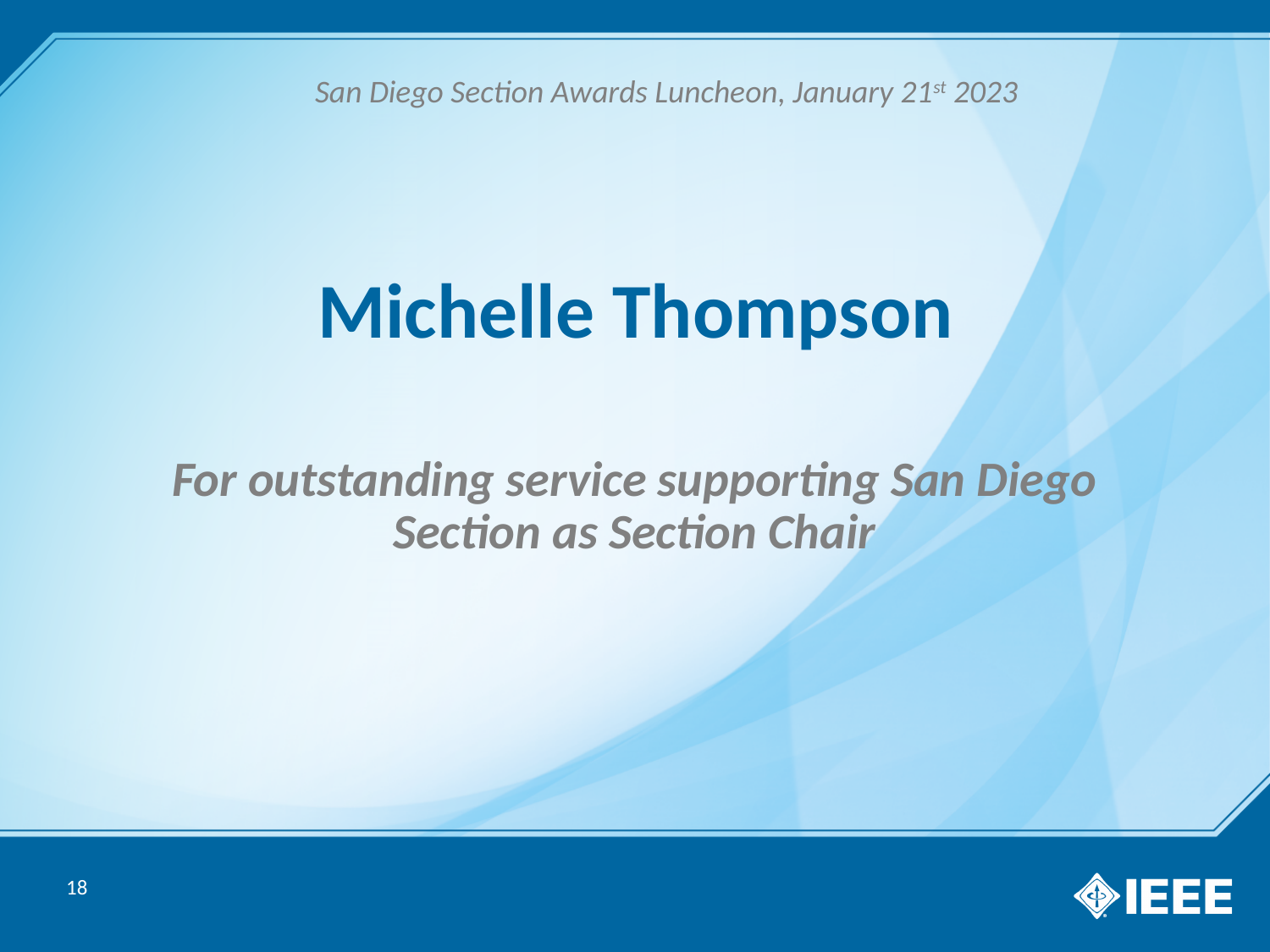

San Diego Section Awards Luncheon, January 21st 2023
# Michelle Thompson
For outstanding service supporting San Diego Section as Section Chair
18